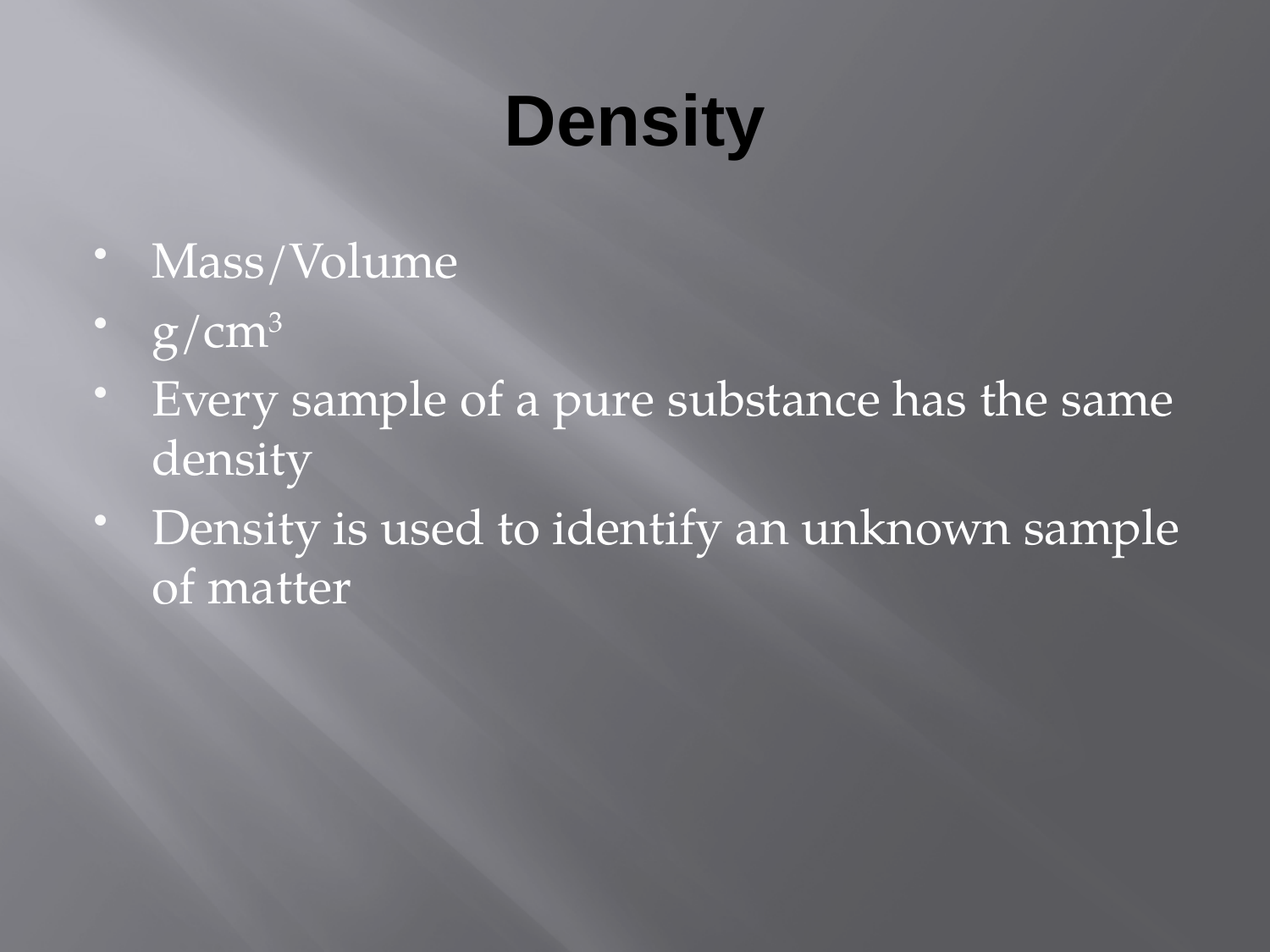

# Density
Mass/Volume
g/cm3
Every sample of a pure substance has the same density
Density is used to identify an unknown sample of matter